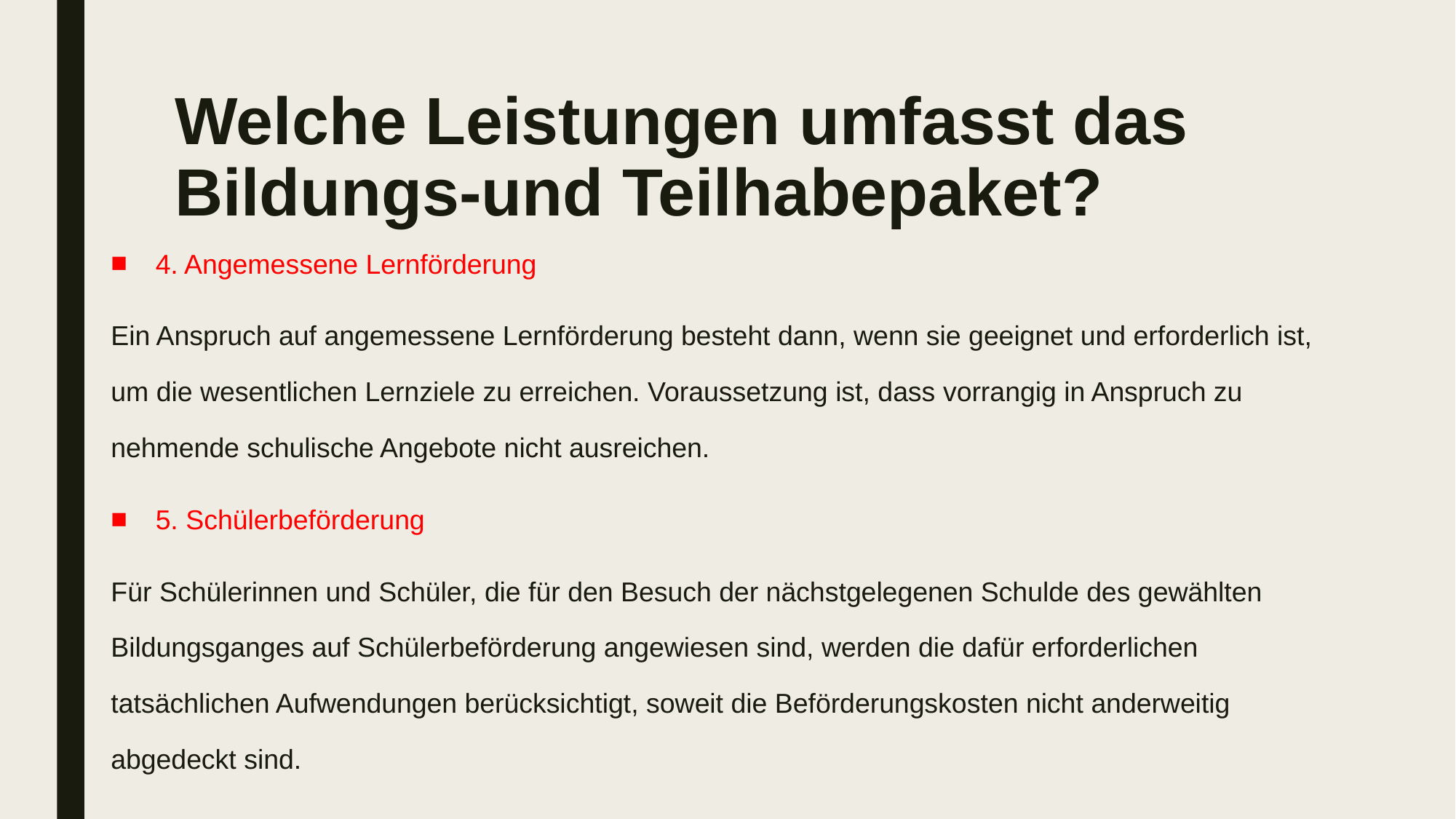

# Welche Leistungen umfasst das Bildungs-und Teilhabepaket?
4. Angemessene Lernförderung
Ein Anspruch auf angemessene Lernförderung besteht dann, wenn sie geeignet und erforderlich ist, um die wesentlichen Lernziele zu erreichen. Voraussetzung ist, dass vorrangig in Anspruch zu nehmende schulische Angebote nicht ausreichen.
5. Schülerbeförderung
Für Schülerinnen und Schüler, die für den Besuch der nächstgelegenen Schulde des gewählten Bildungsganges auf Schülerbeförderung angewiesen sind, werden die dafür erforderlichen tatsächlichen Aufwendungen berücksichtigt, soweit die Beförderungskosten nicht anderweitig abgedeckt sind.